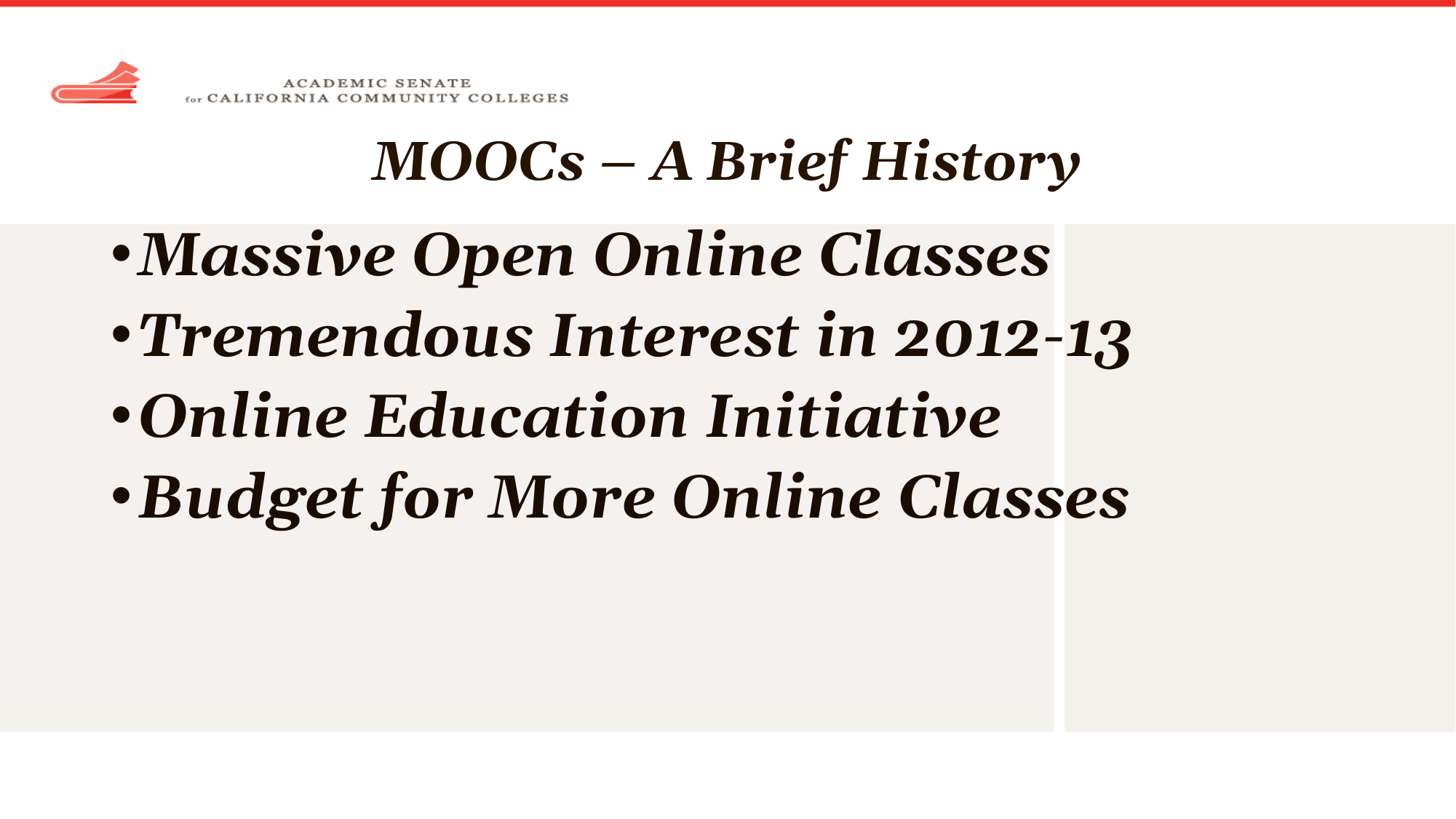

# MOOCs – A Brief History
Massive Open Online Classes
Tremendous Interest in 2012-13
Online Education Initiative
Budget for More Online Classes